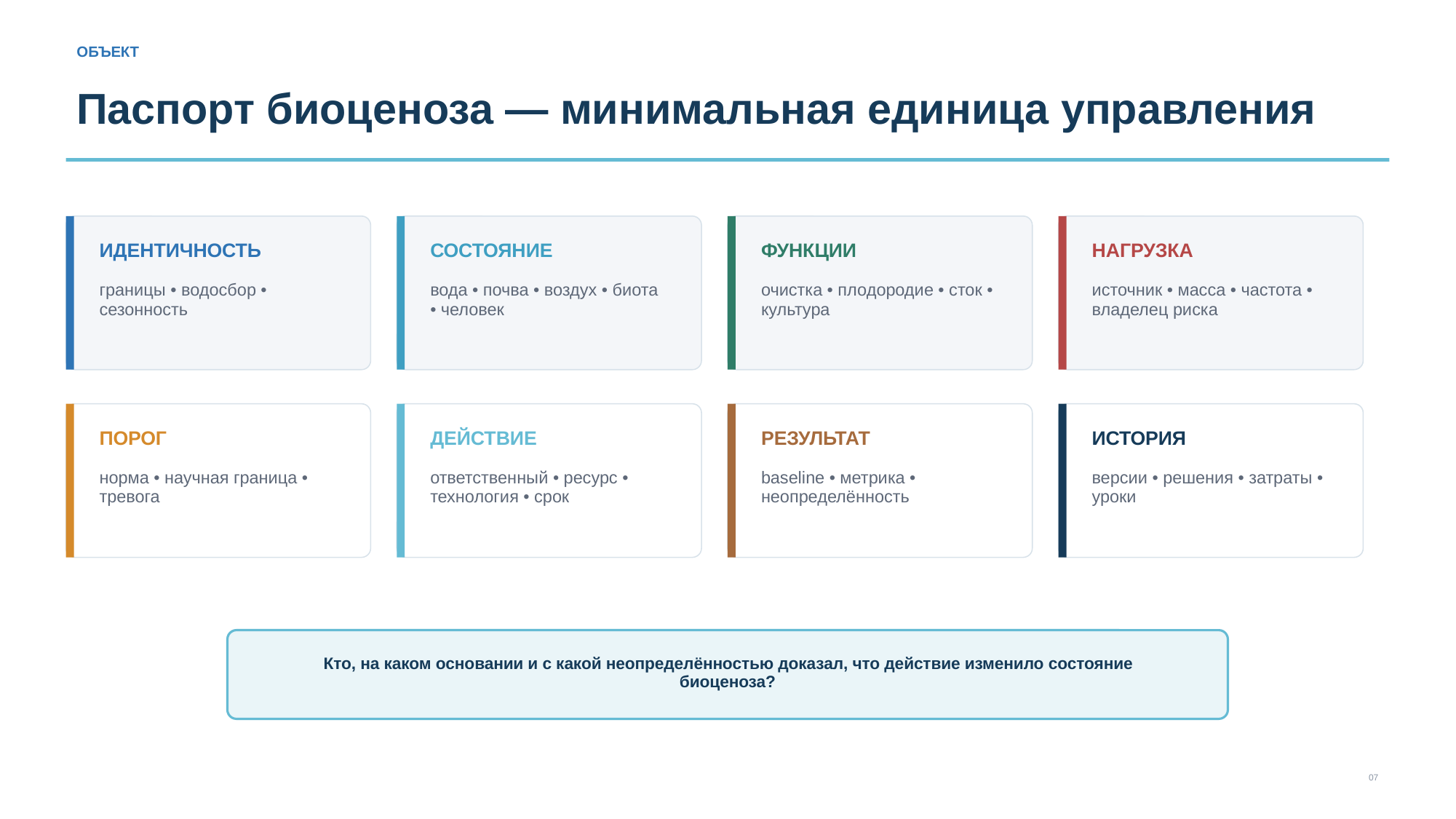

ОБЪЕКТ
Паспорт биоценоза — минимальная единица управления

ИДЕНТИЧНОСТЬ
СОСТОЯНИЕ
ФУНКЦИИ
НАГРУЗКА
границы • водосбор • сезонность
вода • почва • воздух • биота • человек
очистка • плодородие • сток • культура
источник • масса • частота • владелец риска

ПОРОГ
ДЕЙСТВИЕ
РЕЗУЛЬТАТ
ИСТОРИЯ
норма • научная граница • тревога
ответственный • ресурс • технология • срок
baseline • метрика • неопределённость
версии • решения • затраты • уроки

Кто, на каком основании и с какой неопределённостью доказал, что действие изменило состояние биоценоза?
07